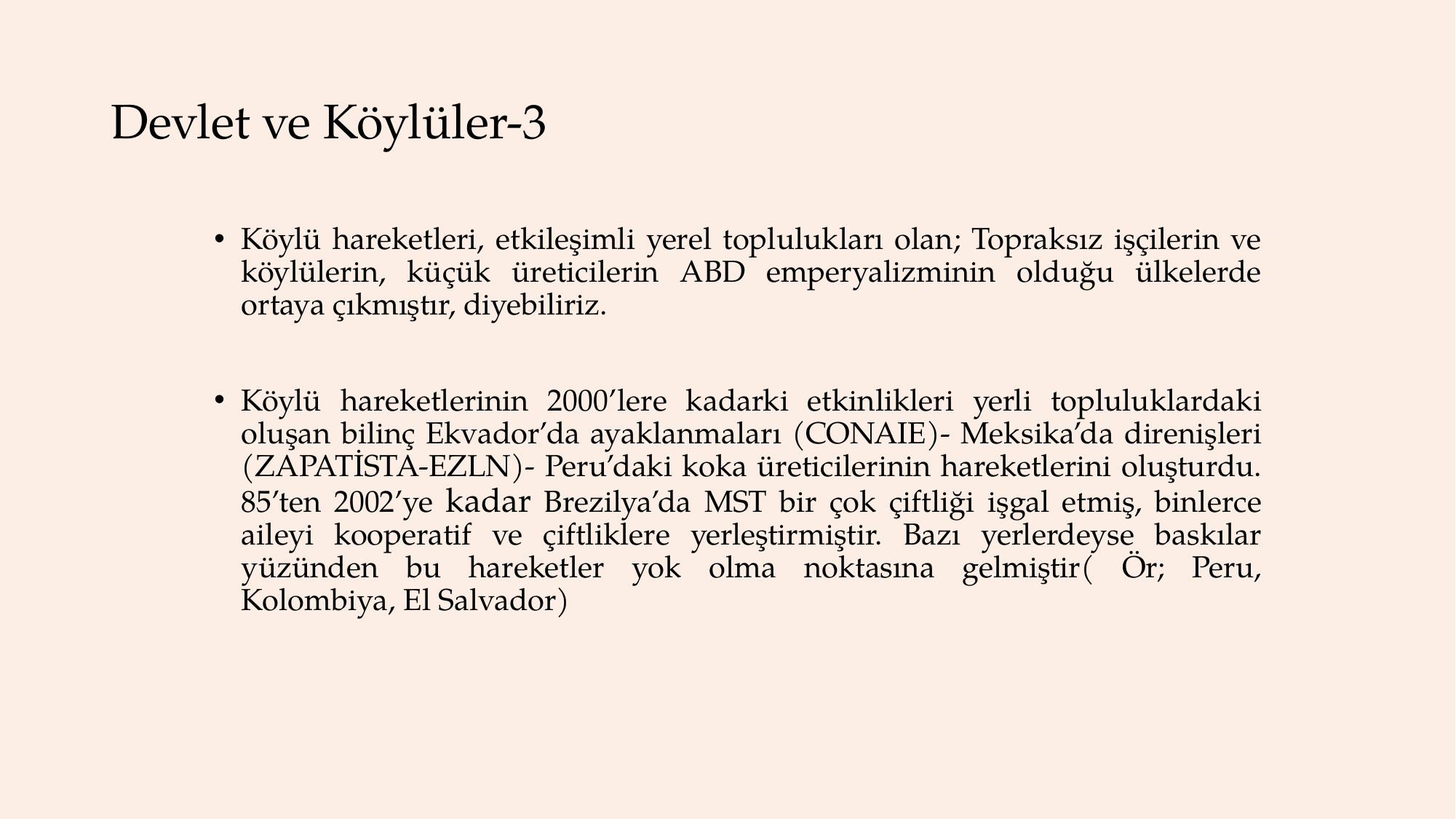

# Devlet ve Köylüler-3
Köylü hareketleri, etkileşimli yerel toplulukları olan; Topraksız işçilerin ve köylülerin, küçük üreticilerin ABD emperyalizminin olduğu ülkelerde ortaya çıkmıştır, diyebiliriz.

Köylü hareketlerinin 2000’lere kadarki etkinlikleri yerli topluluklardaki oluşan bilinç Ekvador’da ayaklanmaları (CONAIE)- Meksika’da direnişleri (ZAPATİSTA-EZLN)- Peru’daki koka üreticilerinin hareketlerini oluşturdu. 85’ten 2002’ye kadar Brezilya’da MST bir çok çiftliği işgal etmiş, binlerce aileyi kooperatif ve çiftliklere yerleştirmiştir. Bazı yerlerdeyse baskılar yüzünden bu hareketler yok olma noktasına gelmiştir( Ör; Peru, Kolombiya, El Salvador)